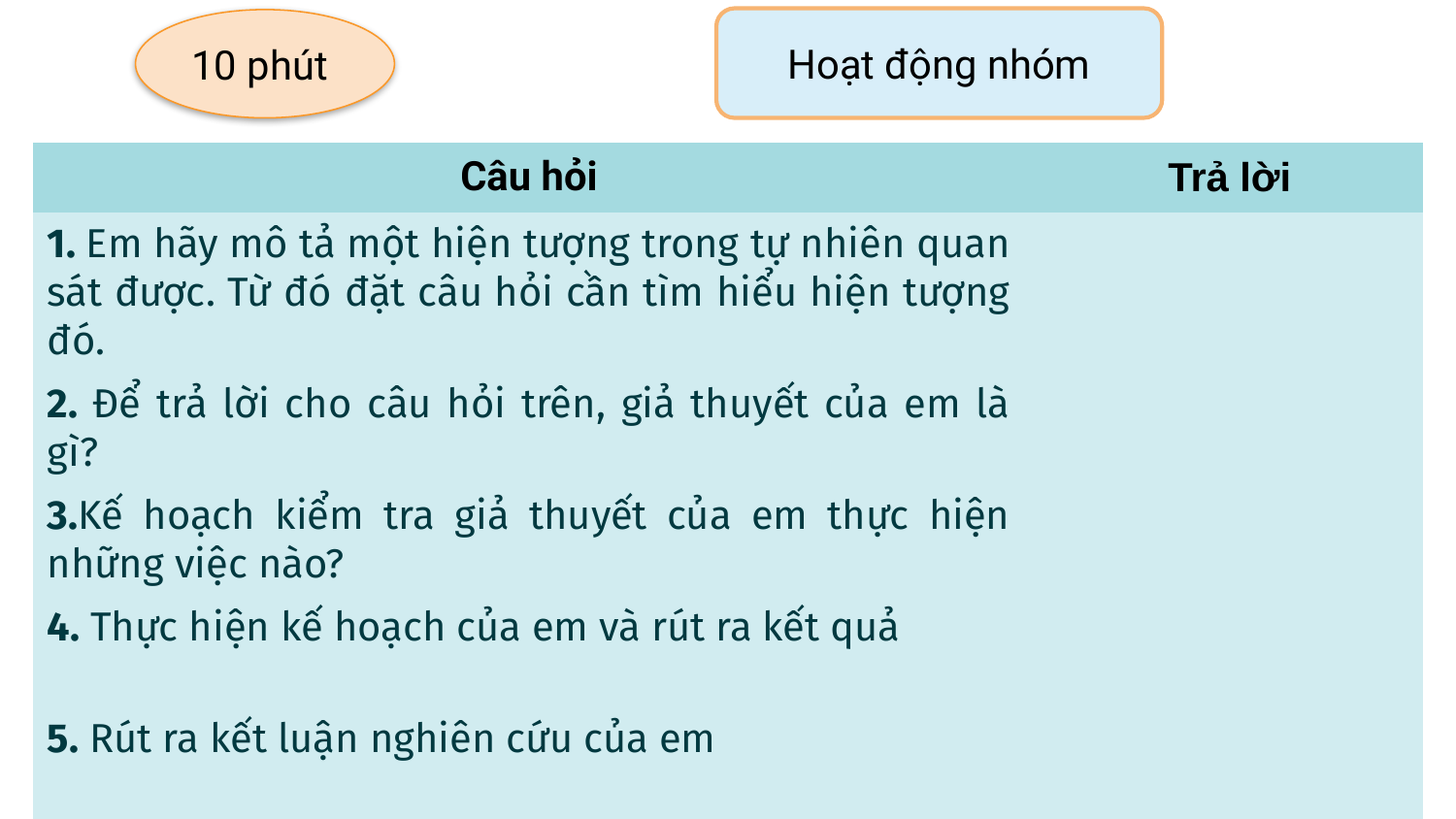

Hoạt động nhóm
10 phút
| Câu hỏi | Trả lời |
| --- | --- |
| 1. Em hãy mô tả một hiện tượng trong tự nhiên quan sát được. Từ đó đặt câu hỏi cần tìm hiểu hiện tượng đó. |  |
| 2. Để trả lời cho câu hỏi trên, giả thuyết của em là gì? |  |
| 3.Kế hoạch kiểm tra giả thuyết của em thực hiện những việc nào? |  |
| 4. Thực hiện kế hoạch của em và rút ra kết quả |  |
| 5. Rút ra kết luận nghiên cứu của em |  |